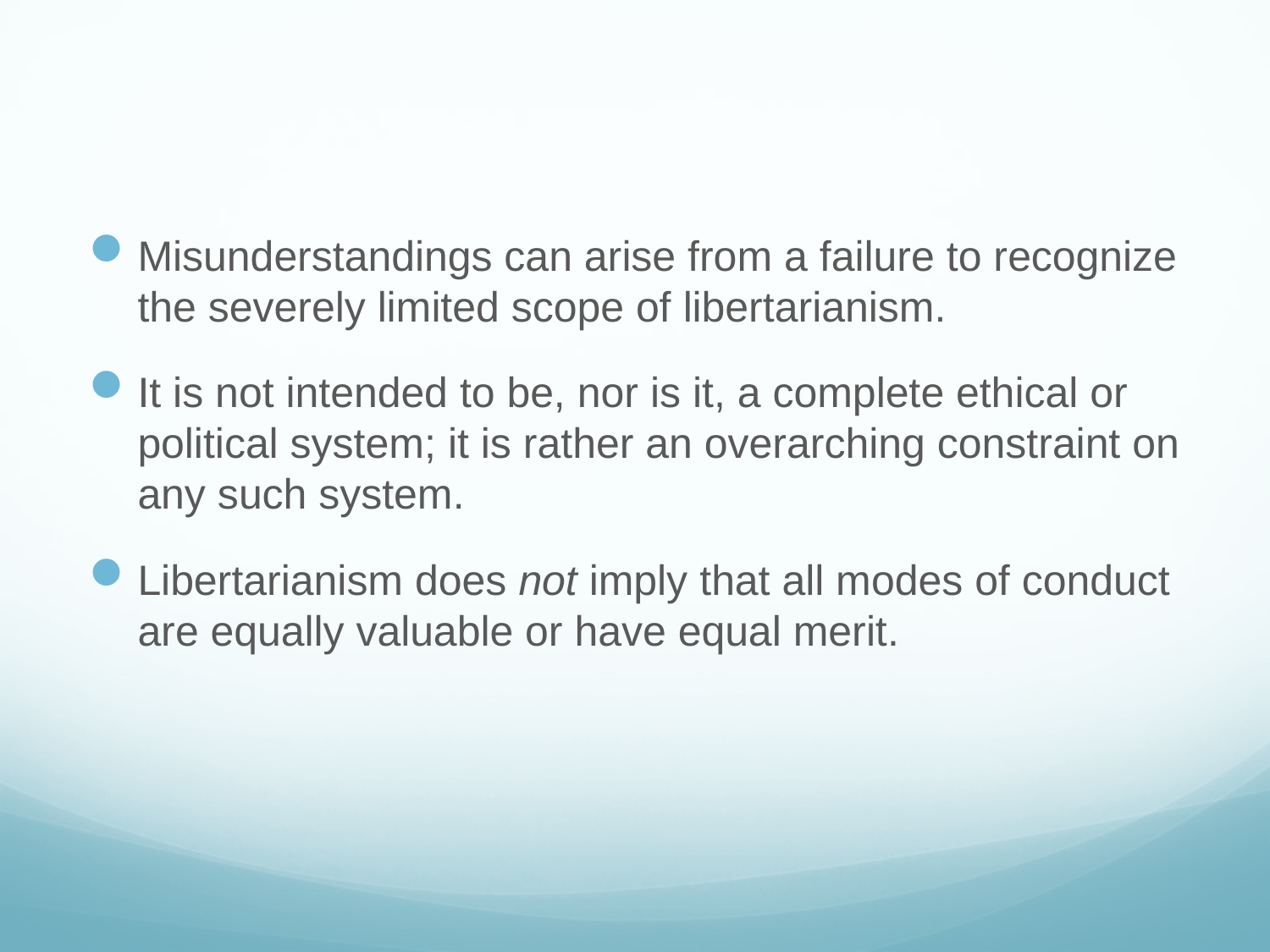

#
Misunderstandings can arise from a failure to recognize the severely limited scope of libertarianism.
It is not intended to be, nor is it, a complete ethical or political system; it is rather an overarching constraint on any such system.
Libertarianism does not imply that all modes of conduct are equally valuable or have equal merit.